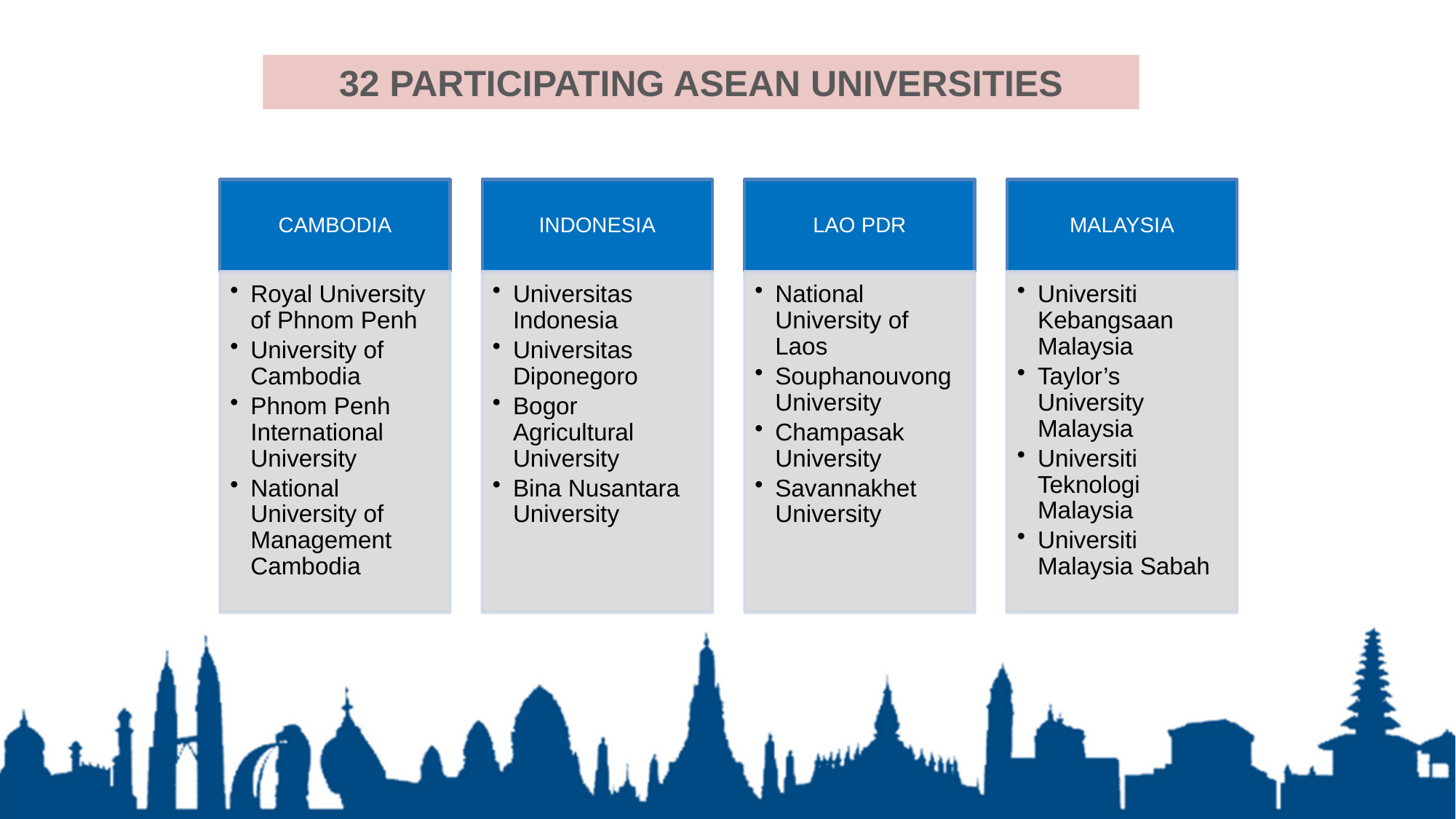

32 PARTICIPATING ASEAN UNIVERSITIES
CAMBODIA
Royal University of Phnom Penh
University of Cambodia
Phnom Penh International University
National University of Management Cambodia
INDONESIA
Universitas Indonesia
Universitas Diponegoro
Bogor Agricultural University
Bina Nusantara University
LAO PDR
National University of Laos
Souphanouvong University
Champasak University
Savannakhet University
MALAYSIA
Universiti Kebangsaan Malaysia
Taylor’s University Malaysia
Universiti Teknologi Malaysia
Universiti Malaysia Sabah